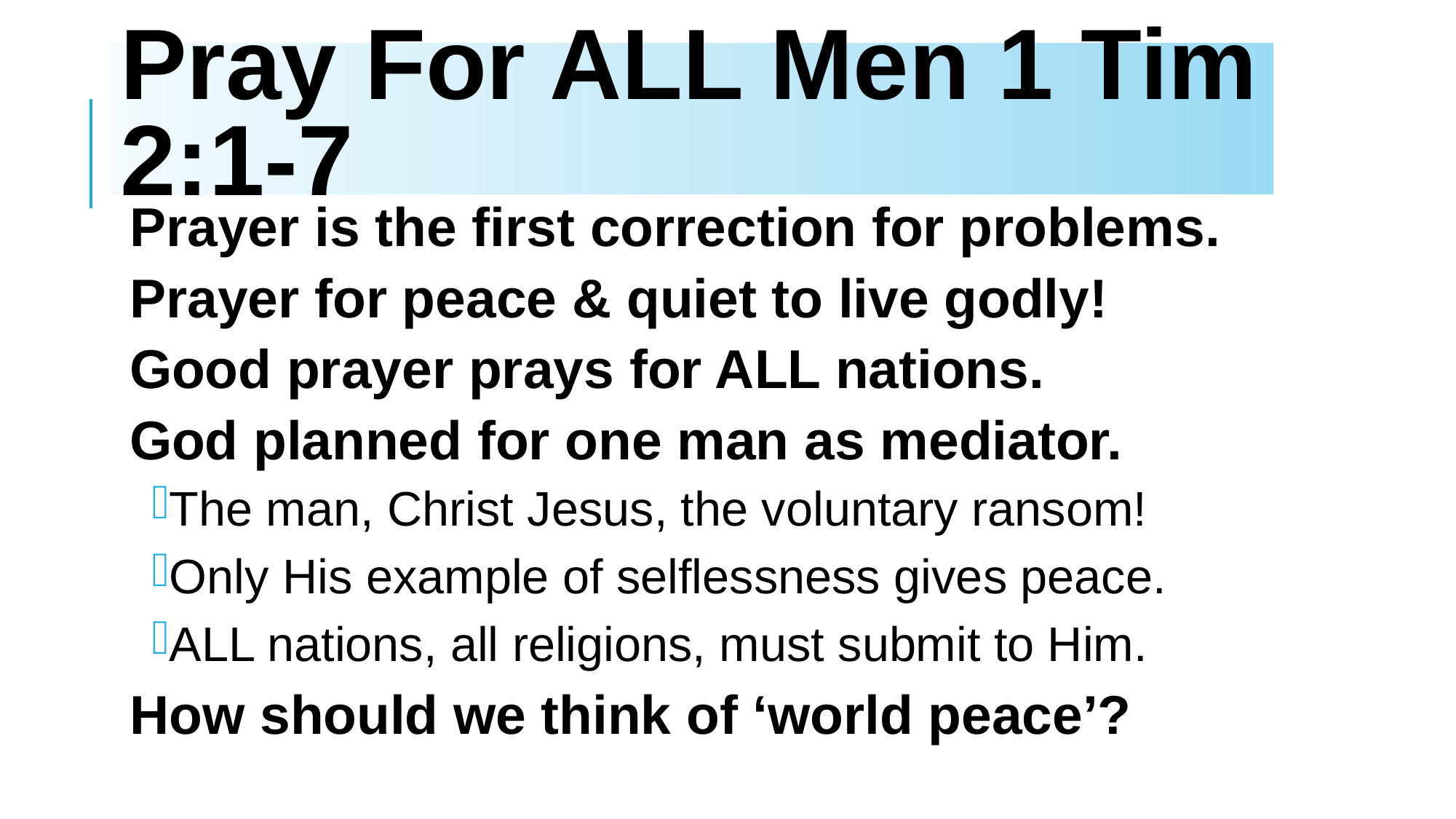

# Pray For ALL Men 1 Tim 2:1-7
Prayer is the first correction for problems.
Prayer for peace & quiet to live godly!
Good prayer prays for ALL nations.
God planned for one man as mediator.
The man, Christ Jesus, the voluntary ransom!
Only His example of selflessness gives peace.
ALL nations, all religions, must submit to Him.
How should we think of ‘world peace’?